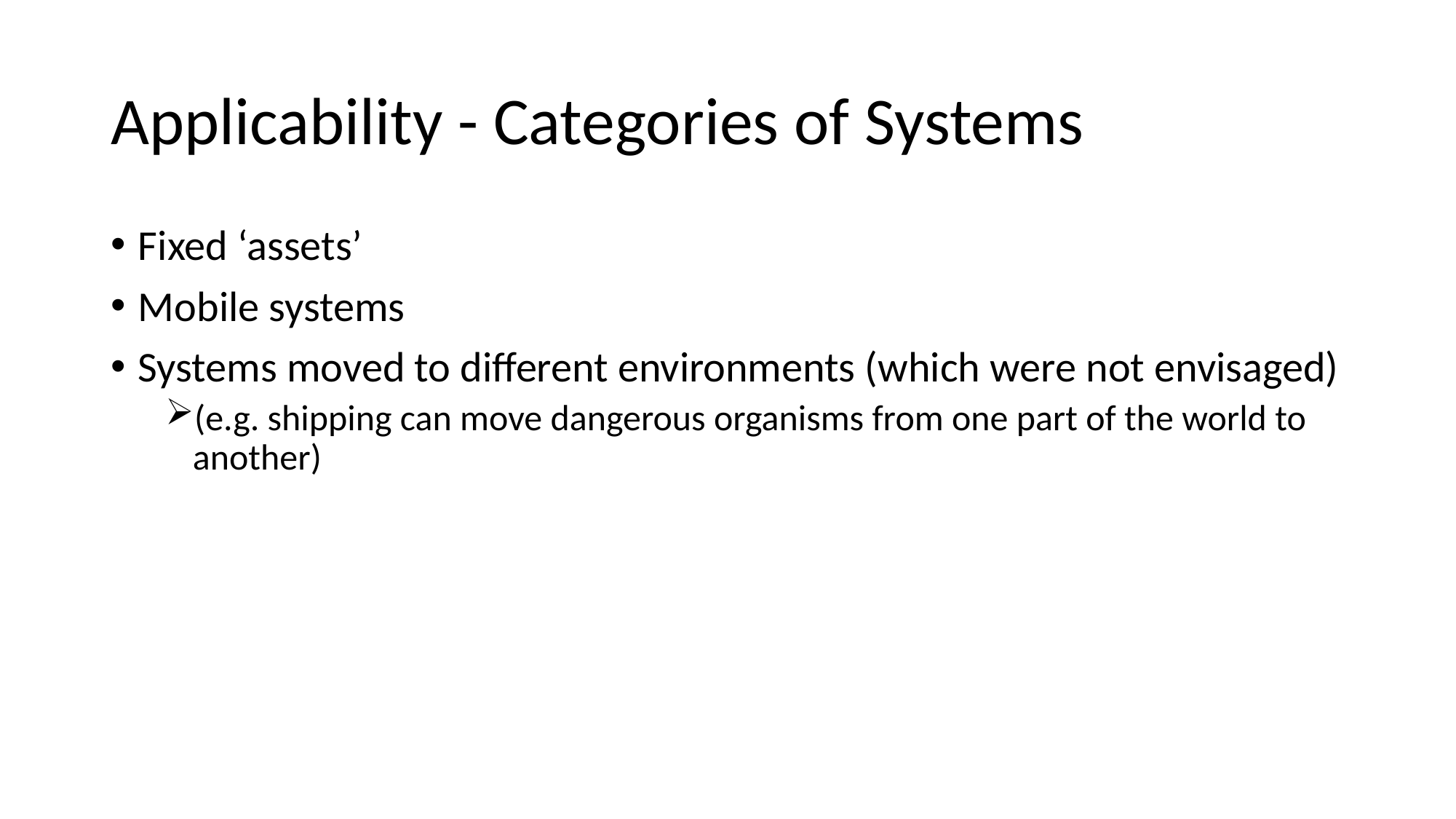

# Applicability - Categories of Systems
Fixed ‘assets’
Mobile systems
Systems moved to different environments (which were not envisaged)
(e.g. shipping can move dangerous organisms from one part of the world to another)